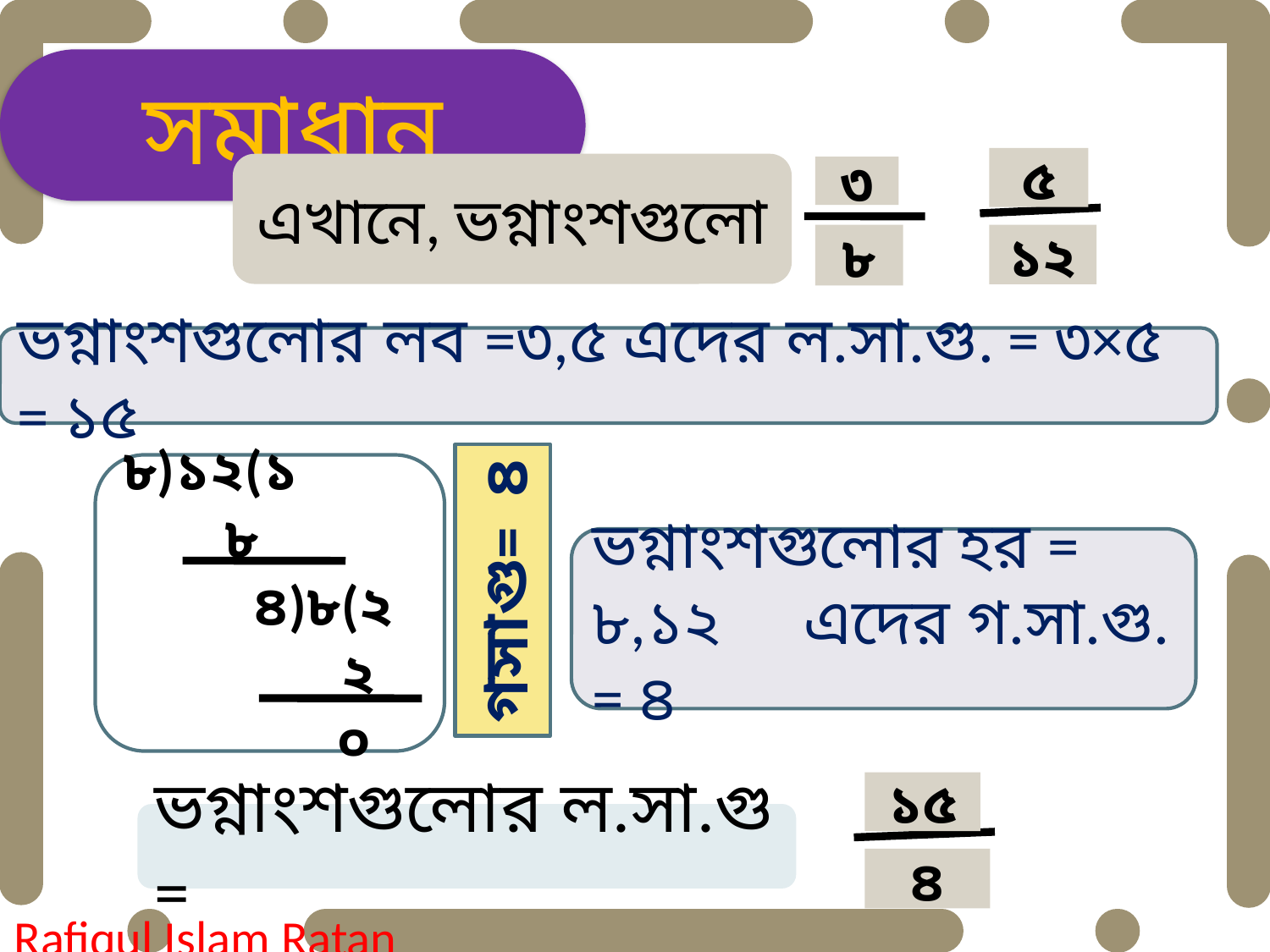

৩
৮০
সমাধান
৫
১২
৩
৮
এখানে, ভগ্নাংশগুলো
ভগ্নাংশগুলোর লব =৩,৫ এদের ল.সা.গু. = ৩×৫ = ১৫
৮)১২(১
       ৮
         ৪)৮(২
               ২
	      ০
গসাগু=  ৪
ভগ্নাংশগুলোর হর = ৮,১২     এদের গ.সা.গু. = ৪
১৫
৪
ভগ্নাংশগুলোর ল.সা.গু =